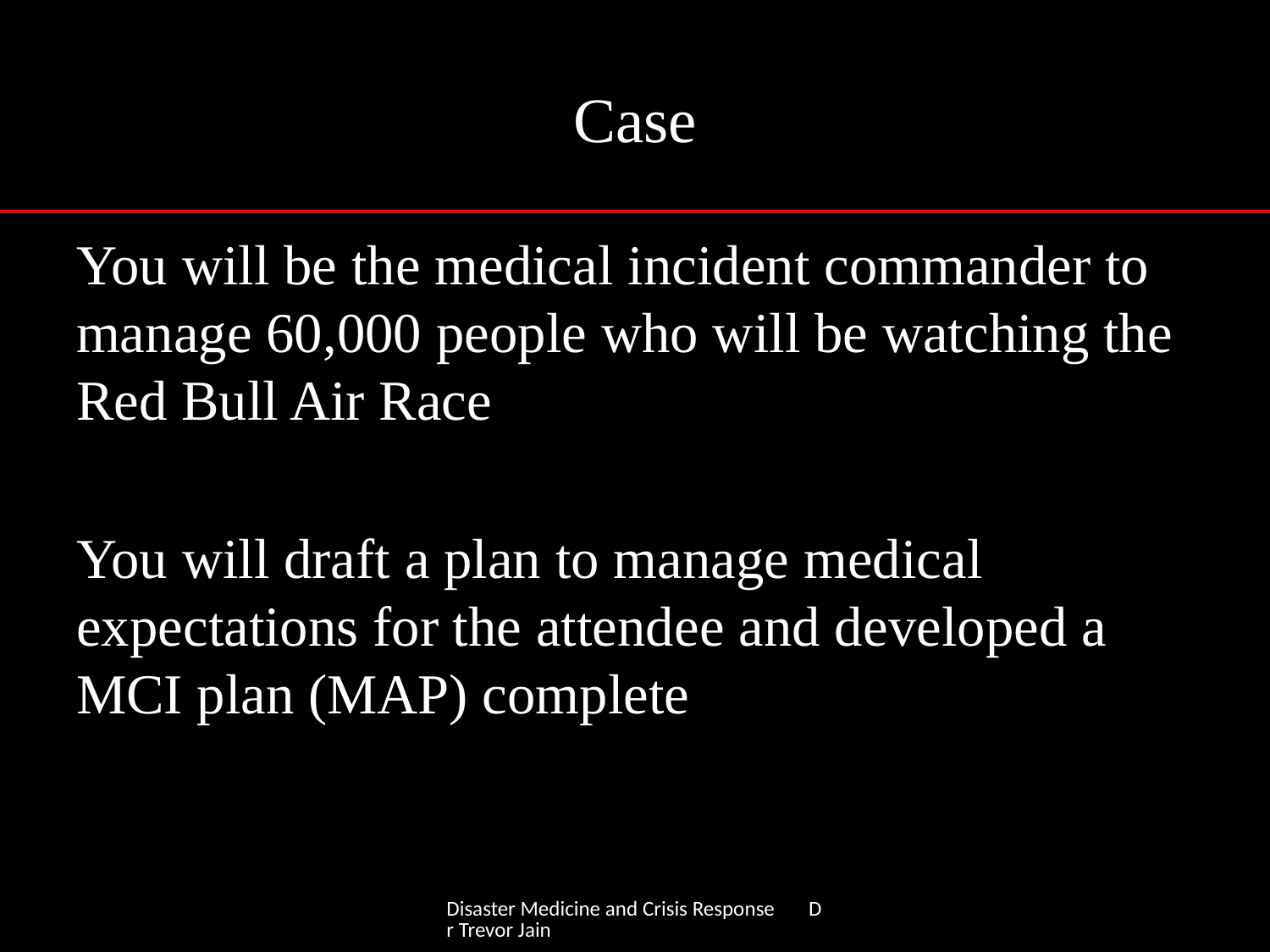

# Case
You will be the medical incident commander to manage 60,000 people who will be watching the Red Bull Air Race

You will draft a plan to manage medical expectations for the attendee and developed a MCI plan (MAP) complete
Disaster Medicine and Crisis Response       Dr Trevor Jain